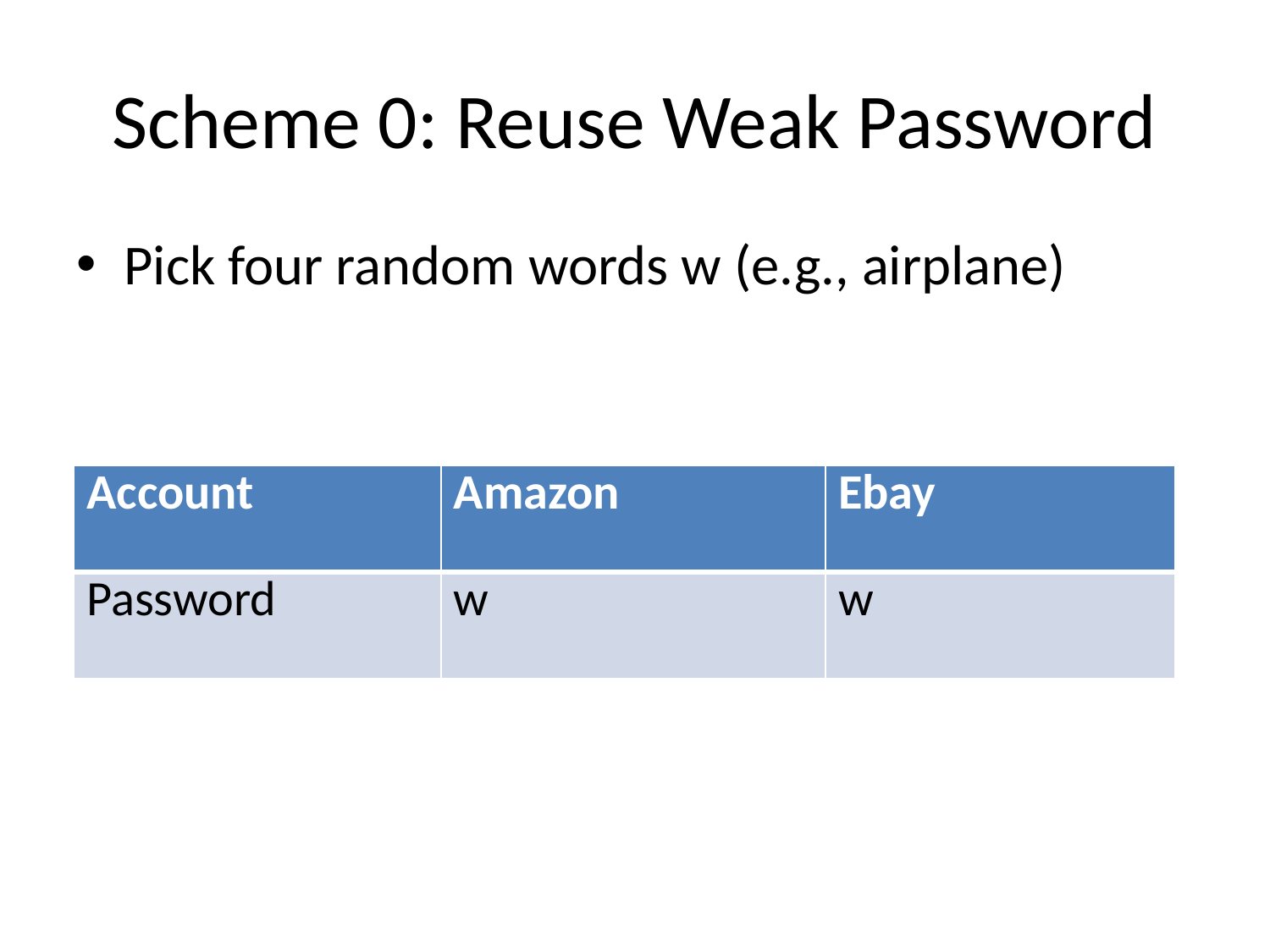

# Scheme 0: Reuse Weak Password
Pick four random words w (e.g., airplane)
| Account | Amazon | Ebay |
| --- | --- | --- |
| Password | w | w |